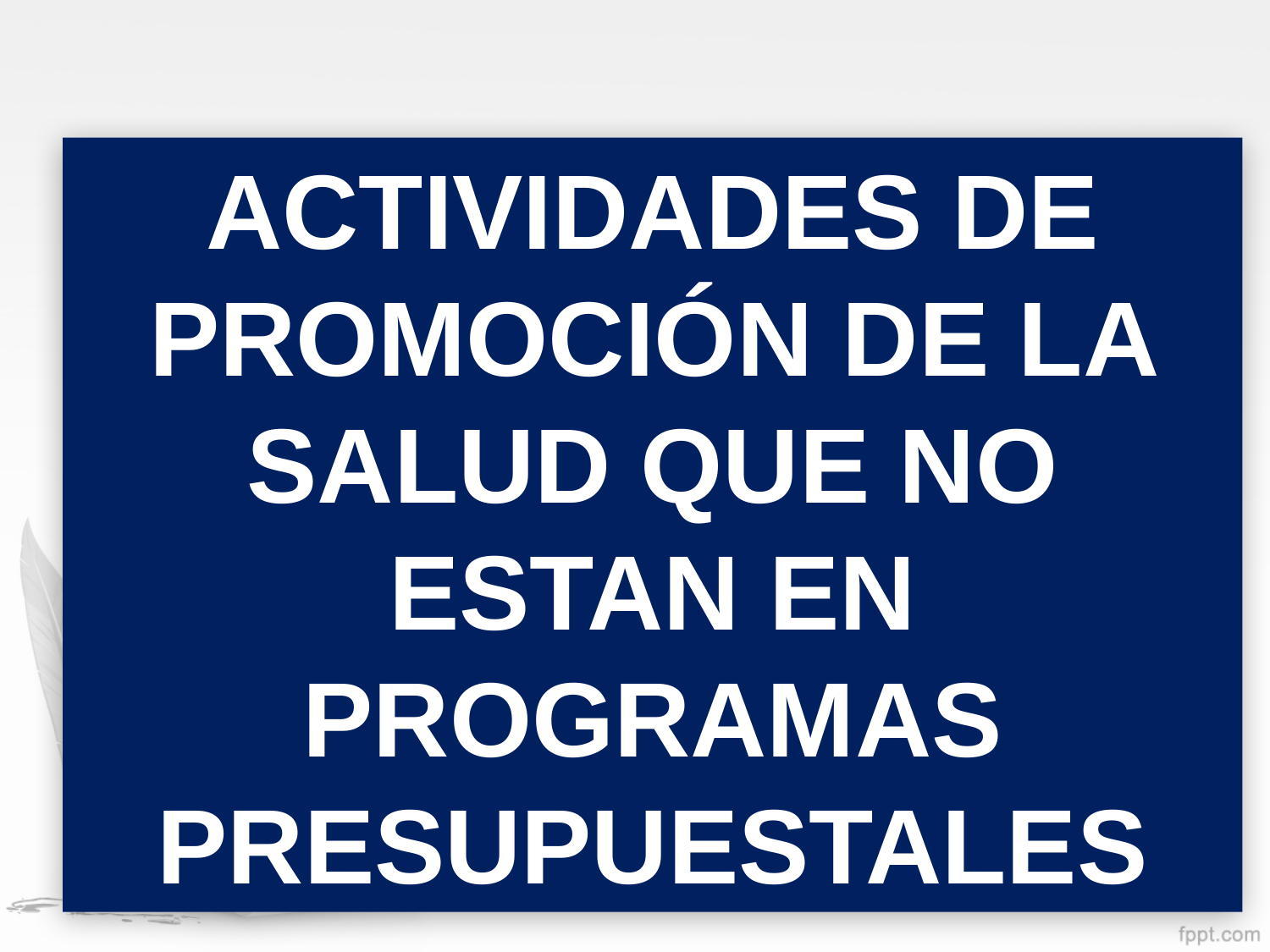

ACTIVIDADES DE PROMOCIÓN DE LA SALUD QUE NO ESTAN EN
PROGRAMAS PRESUPUESTALES